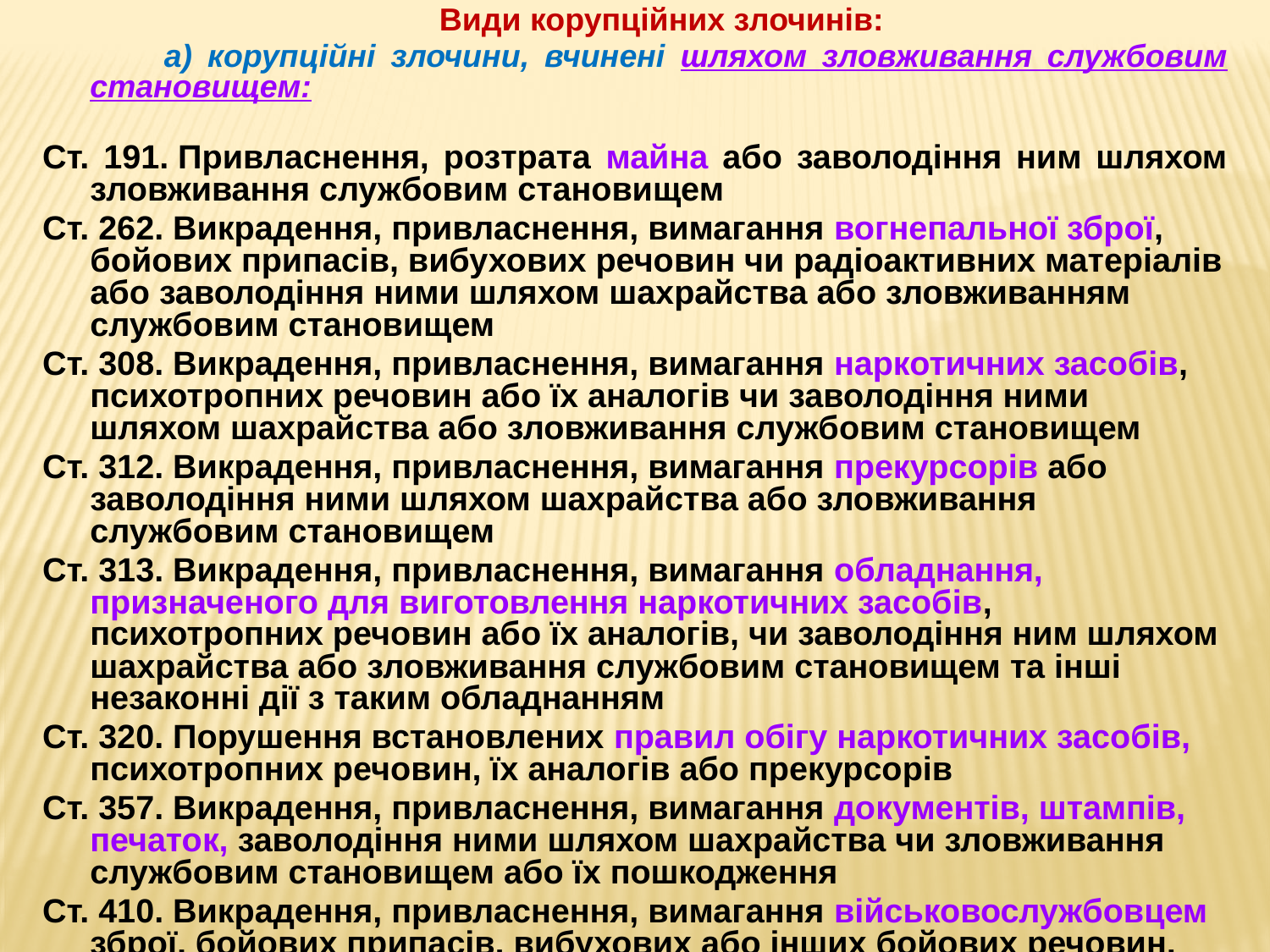

Види корупційних злочинів:
        а) корупційні злочини, вчинені шляхом зловживання службовим становищем:

Ст. 191. Привласнення, розтрата майна або заволодіння ним шляхом зловживання службовим становищем
Ст. 262. Викрадення, привласнення, вимагання вогнепальної зброї, бойових припасів, вибухових речовин чи радіоактивних матеріалів або заволодіння ними шляхом шахрайства або зловживанням службовим становищем
Ст. 308. Викрадення, привласнення, вимагання наркотичних засобів, психотропних речовин або їх аналогів чи заволодіння ними шляхом шахрайства або зловживання службовим становищем
Ст. 312. Викрадення, привласнення, вимагання прекурсорів або заволодіння ними шляхом шахрайства або зловживання службовим становищем
Ст. 313. Викрадення, привласнення, вимагання обладнання, призначеного для виготовлення наркотичних засобів, психотропних речовин або їх аналогів, чи заволодіння ним шляхом шахрайства або зловживання службовим становищем та інші незаконні дії з таким обладнанням
Ст. 320. Порушення встановлених правил обігу наркотичних засобів, психотропних речовин, їх аналогів або прекурсорів
Ст. 357. Викрадення, привласнення, вимагання документів, штампів, печаток, заволодіння ними шляхом шахрайства чи зловживання службовим становищем або їх пошкодження
Ст. 410. Викрадення, привласнення, вимагання військовослужбовцем зброї, бойових припасів, вибухових або інших бойових речовин, засобів пересування, військової та спеціальної техніки чи іншого військового майна, а також заволодіння ними шляхом шахрайства або зловживання службовим становищем